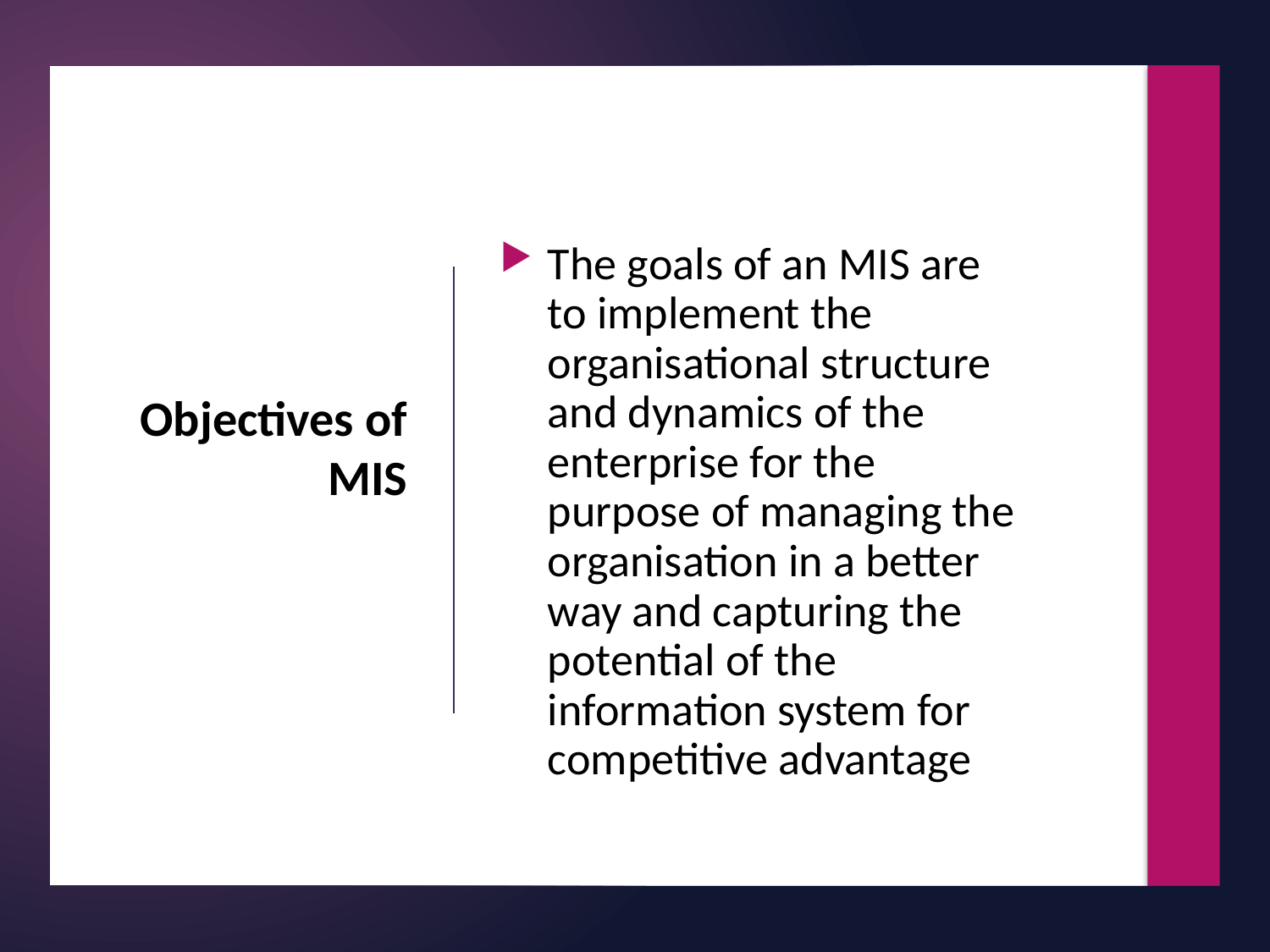

The goals of an MIS are to implement the organisational structure and dynamics of the enterprise for the purpose of managing the organisation in a better way and capturing the potential of the information system for competitive advantage
# Objectives of MIS